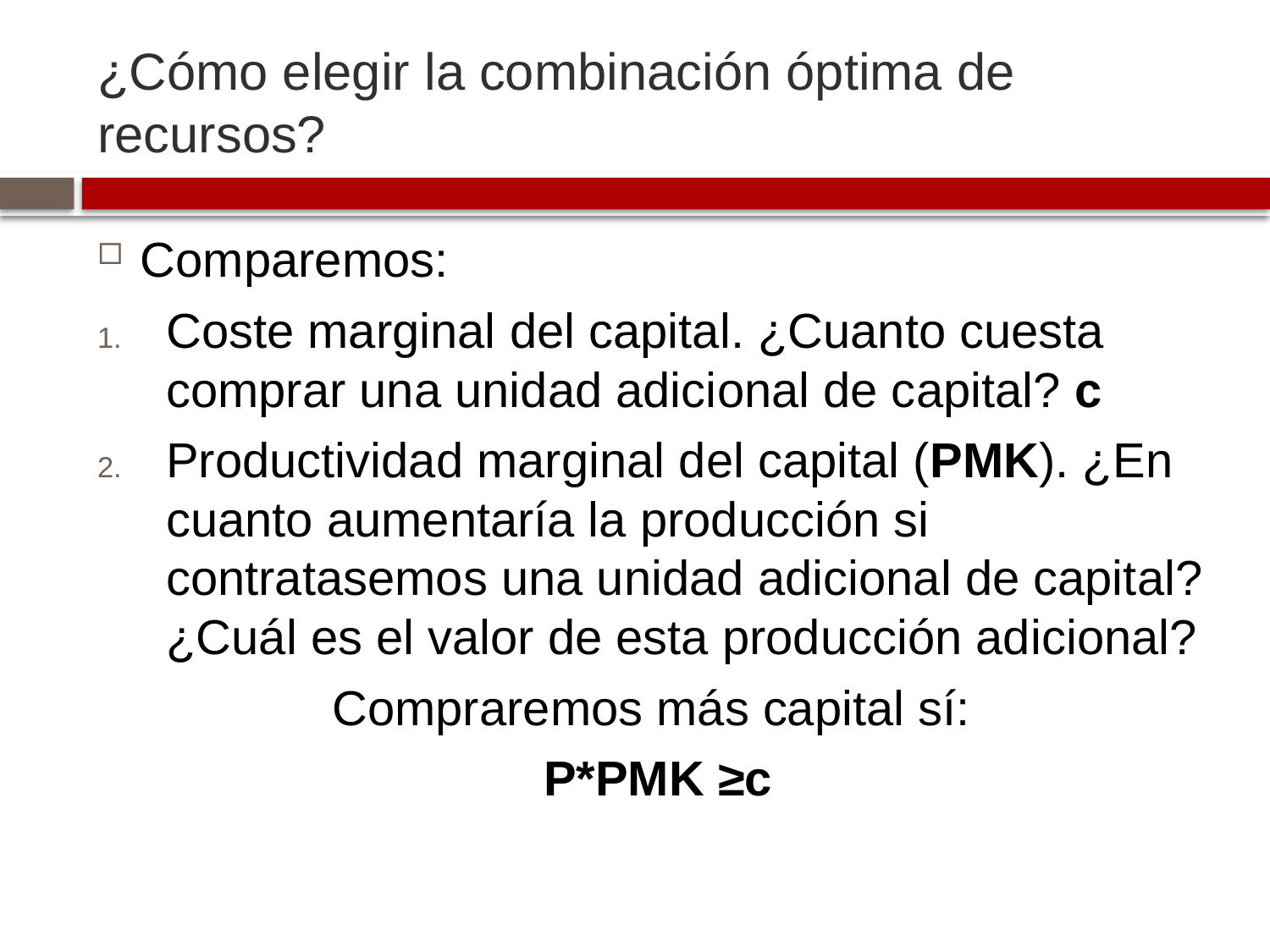

# ¿Cómo elegir la combinación óptima de recursos?
Comparemos:
Coste marginal del capital. ¿Cuanto cuesta comprar una unidad adicional de capital? c
Productividad marginal del capital (PMK). ¿En cuanto aumentaría la producción si contratasemos una unidad adicional de capital? ¿Cuál es el valor de esta producción adicional?
Compraremos más capital sí:
 P*PMK ≥c